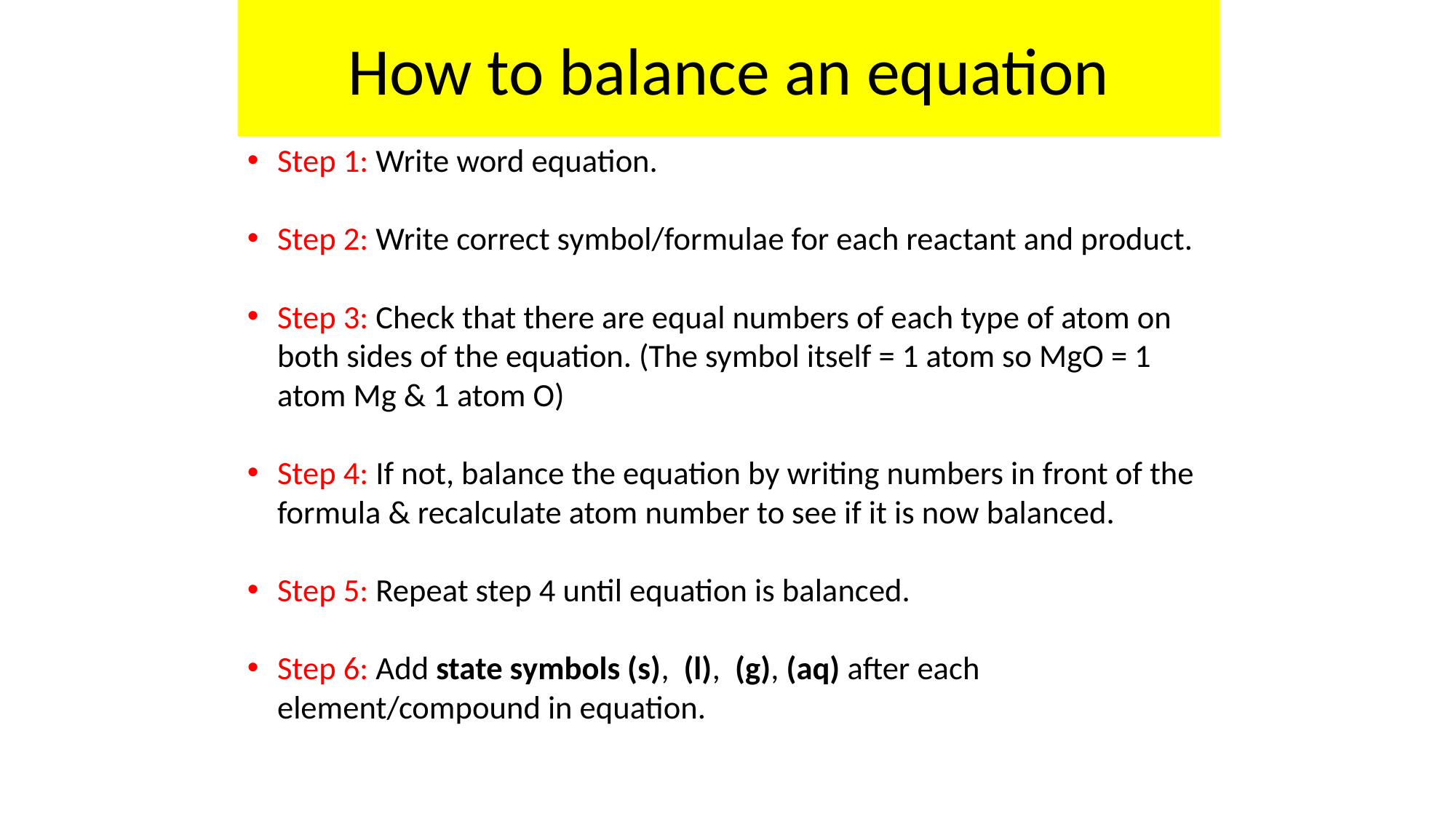

# How to balance an equation
Step 1: Write word equation.

Step 2: Write correct symbol/formulae for each reactant and product.

Step 3: Check that there are equal numbers of each type of atom on both sides of the equation. (The symbol itself = 1 atom so MgO = 1 atom Mg & 1 atom O)

Step 4: If not, balance the equation by writing numbers in front of the formula & recalculate atom number to see if it is now balanced.

Step 5: Repeat step 4 until equation is balanced.

Step 6: Add state symbols (s),  (l),  (g), (aq) after each element/compound in equation.